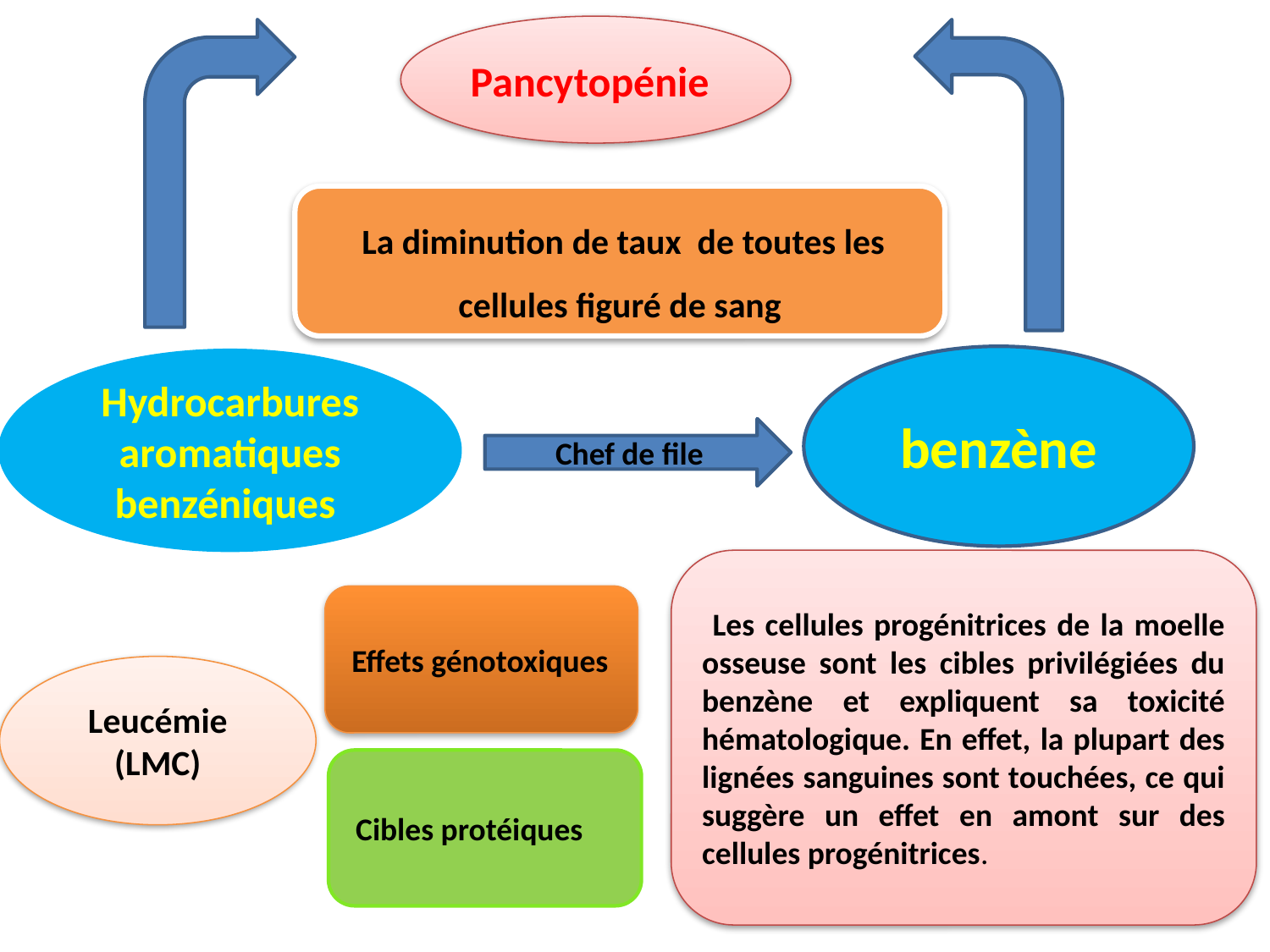

Pancytopénie

 La diminution de taux  de toutes les cellules figuré de sang
benzène
Hydrocarbures aromatiques benzéniques
Chef de file
 Les cellules progénitrices de la moelle osseuse sont les cibles privilégiées du benzène et expliquent sa toxicité hématologique. En effet, la plupart des lignées sanguines sont touchées, ce qui suggère un effet en amont sur des cellules progénitrices.
 Effets génotoxiques
Leucémie
(LMC)
 Cibles protéiques